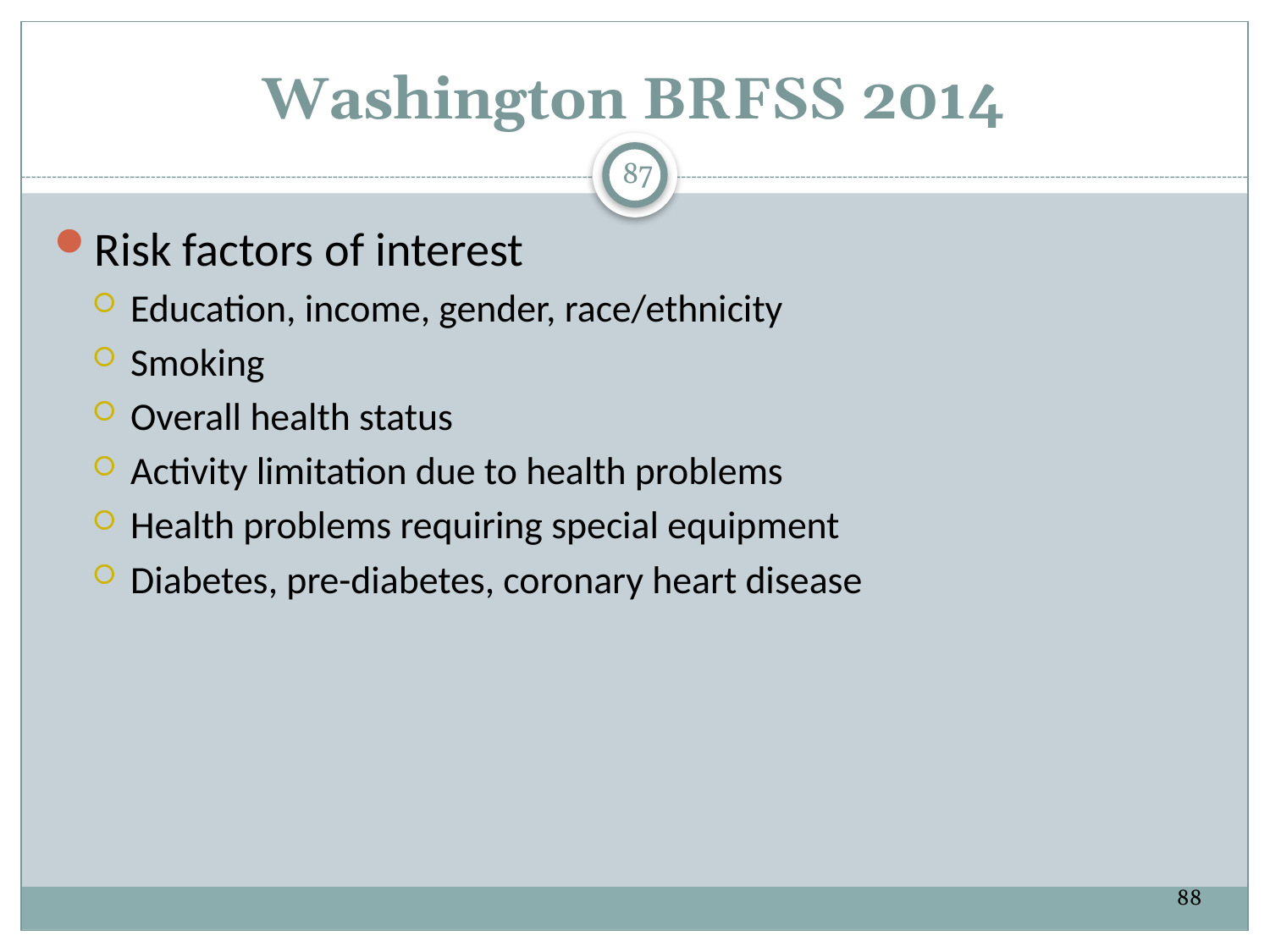

# Washington BRFSS 2014
87
Risk factors of interest
Education, income, gender, race/ethnicity
Smoking
Overall health status
Activity limitation due to health problems
Health problems requiring special equipment
Diabetes, pre-diabetes, coronary heart disease
88